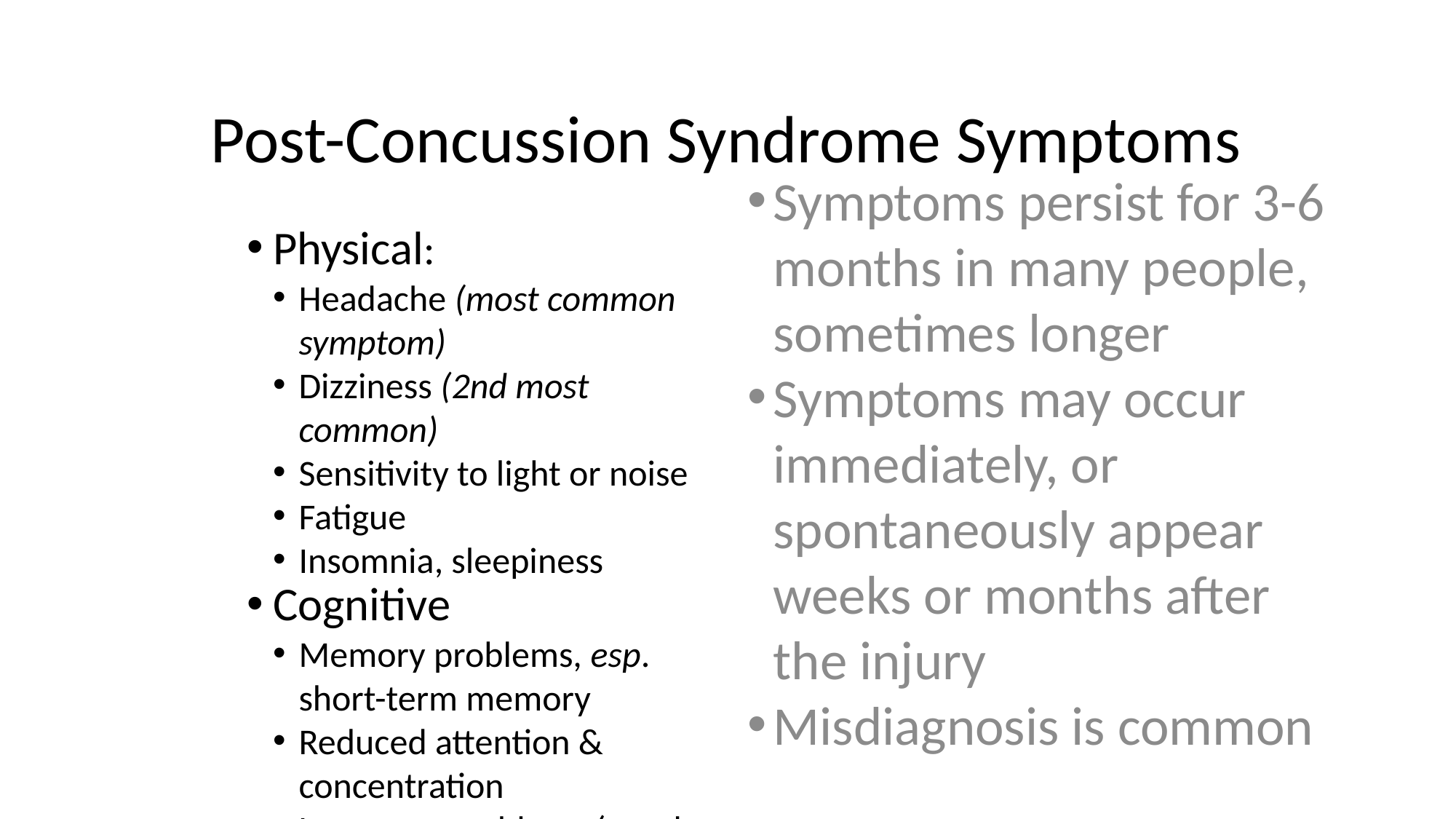

Post-Concussion Syndrome Symptoms

Symptoms persist for 3-6 months in many people, sometimes longer
Symptoms may occur immediately, or spontaneously appear weeks or months after the injury
Misdiagnosis is common

Physical:
Headache (most common symptom)
Dizziness (2nd most common)
Sensitivity to light or noise
Fatigue
Insomnia, sleepiness
Cognitive
Memory problems, esp. short-term memory
Reduced attention & concentration
Language problems (word-finding, etc.)
Emotional/behavioral changes
Reduced frustration tolerance
Depression
Anxiety
Change in personality
Poor judgment
Reduced social inhibition
Increased impulsivity
Labile emotions or mood swings
Reduced ability to tolerate stress or alcohol